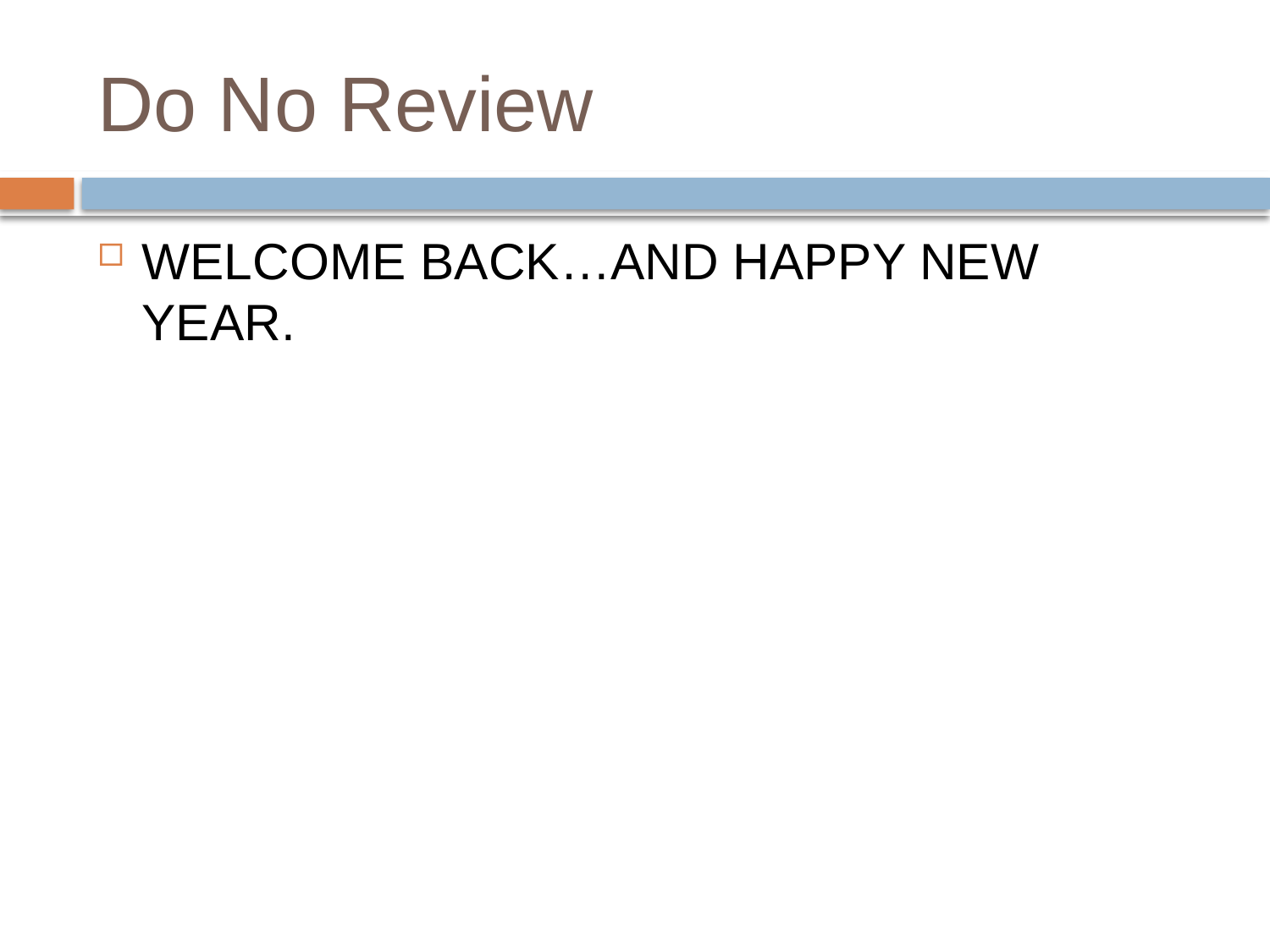

# Do No Review
WELCOME BACK…AND HAPPY NEW YEAR.